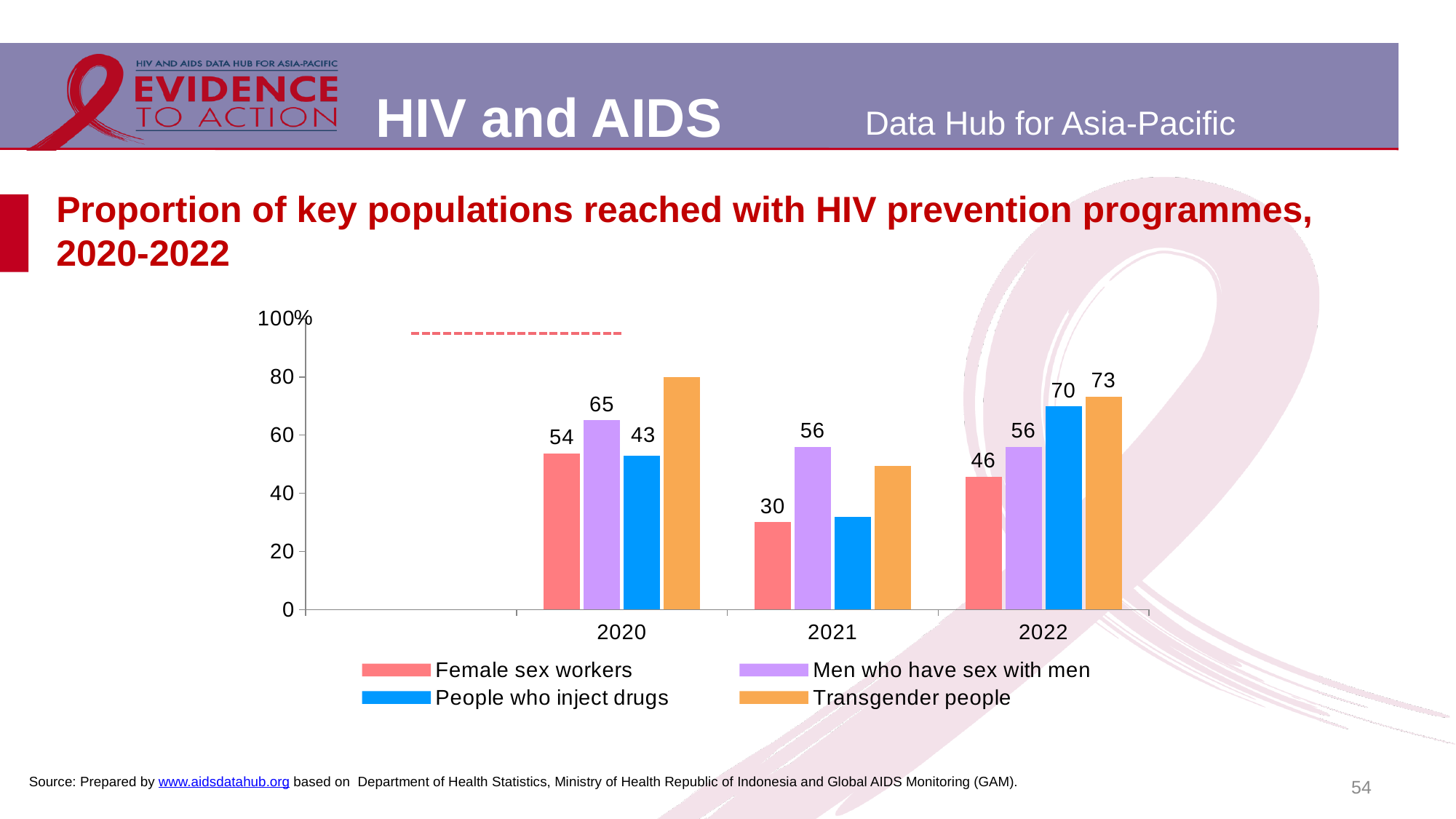

# Proportion of key populations reached with HIV prevention programmes, 2020-2022

[unsupported chart]

54
Source: Prepared by www.aidsdatahub.org based on  Department of Health Statistics, Ministry of Health Republic of Indonesia and Global AIDS Monitoring (GAM).